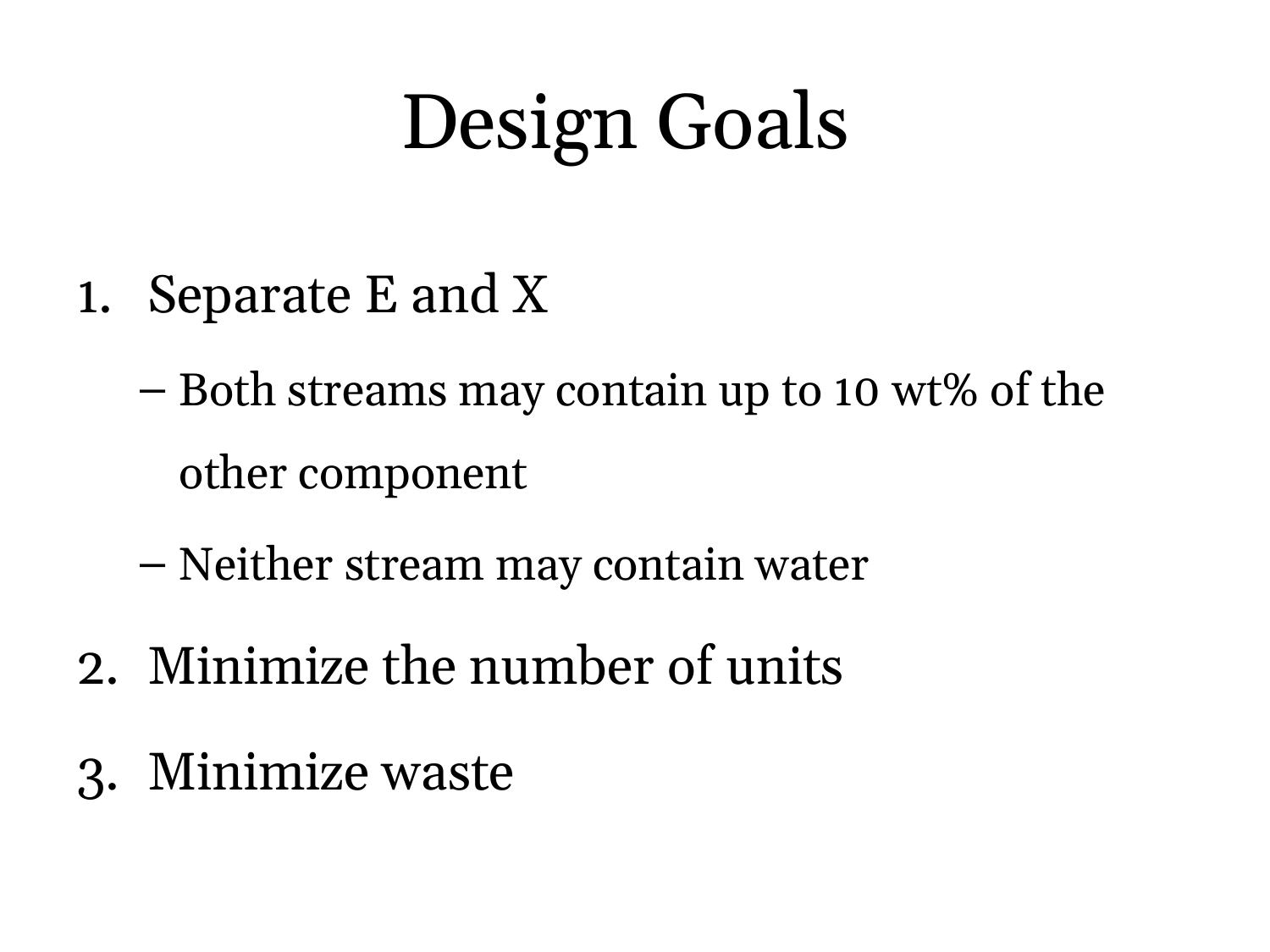

# Design Goals
Separate E and X
Both streams may contain up to 10 wt% of the other component
Neither stream may contain water
Minimize the number of units
Minimize waste